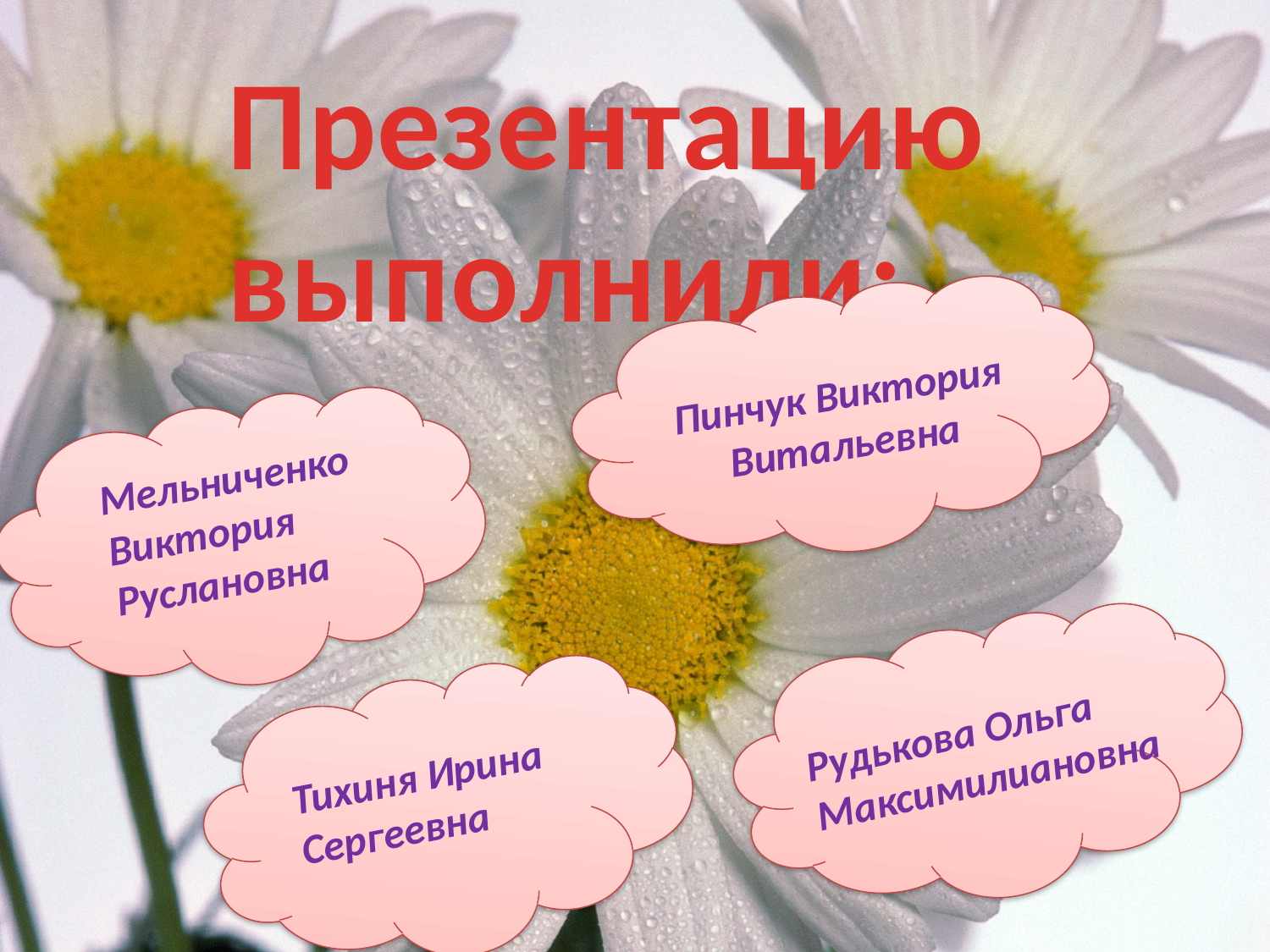

Презентацию выполнили:

Пинчук Виктория Витальевна

Мельниченко Виктория Руслановна

Рудькова Ольга Максимилиановна

Тихиня Ирина Сергеевна